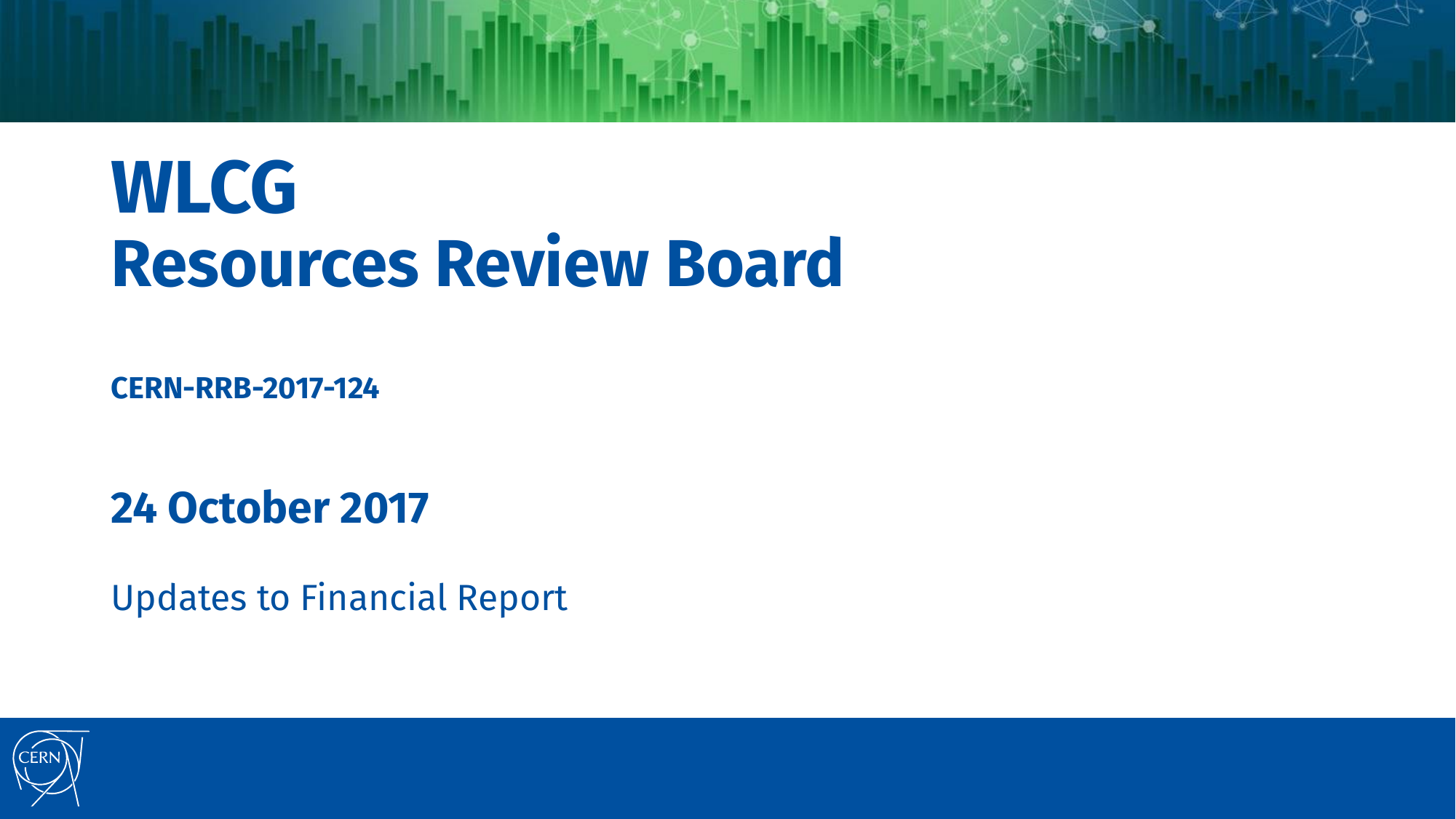

# WLCG Resources Review Board CERN-RRB-2017-124 24 October 2017

Updates to Financial Report